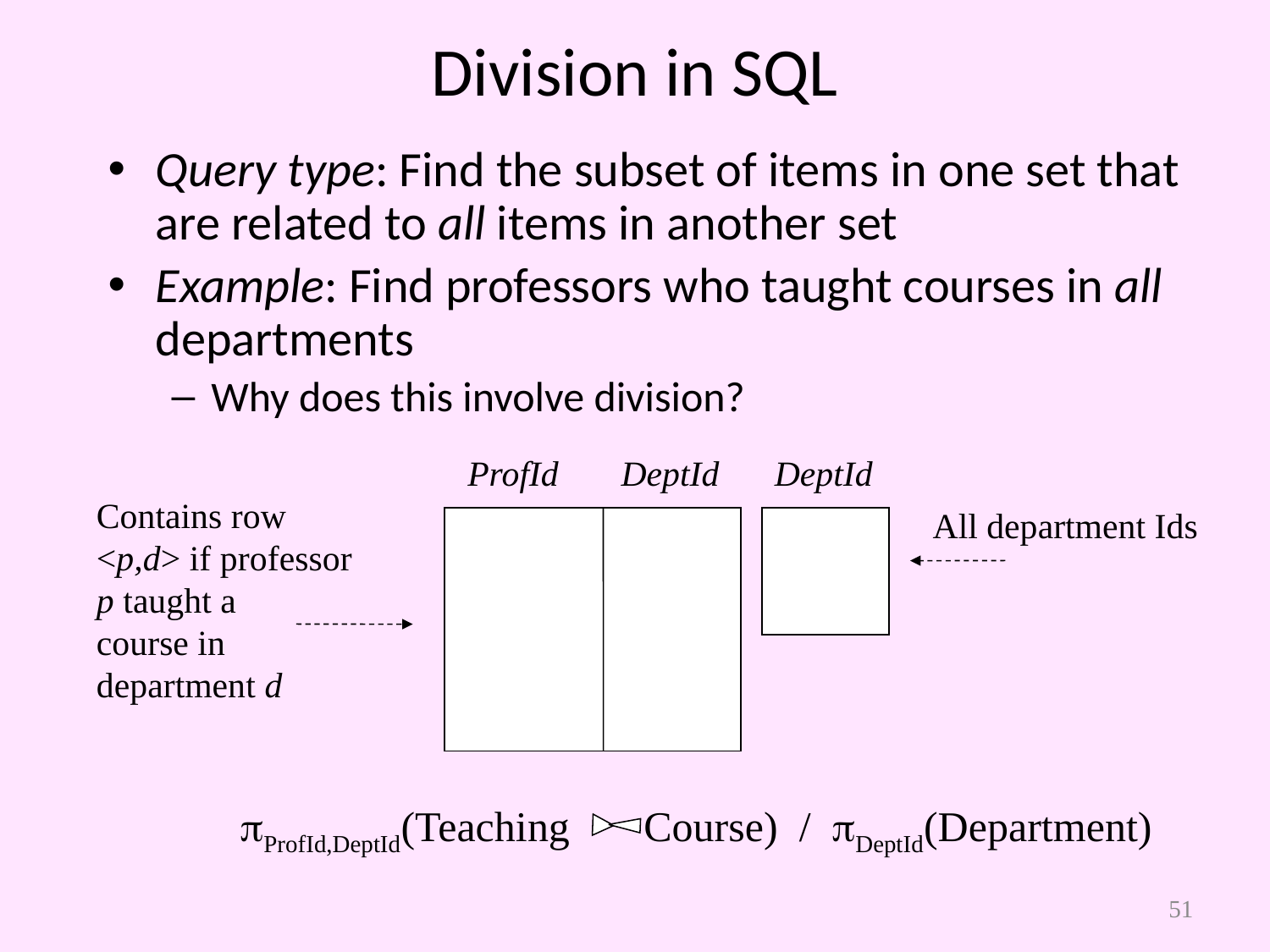

# Division in SQL
Query type: Find the subset of items in one set that are related to all items in another set
Example: Find professors who taught courses in all departments
Why does this involve division?
ProfId       DeptId
DeptId
Contains row
<p,d> if professor
p taught a
course in
department d
All department Ids

     πProfId,DeptId(Teaching       Course)  /  πDeptId(Department)

51